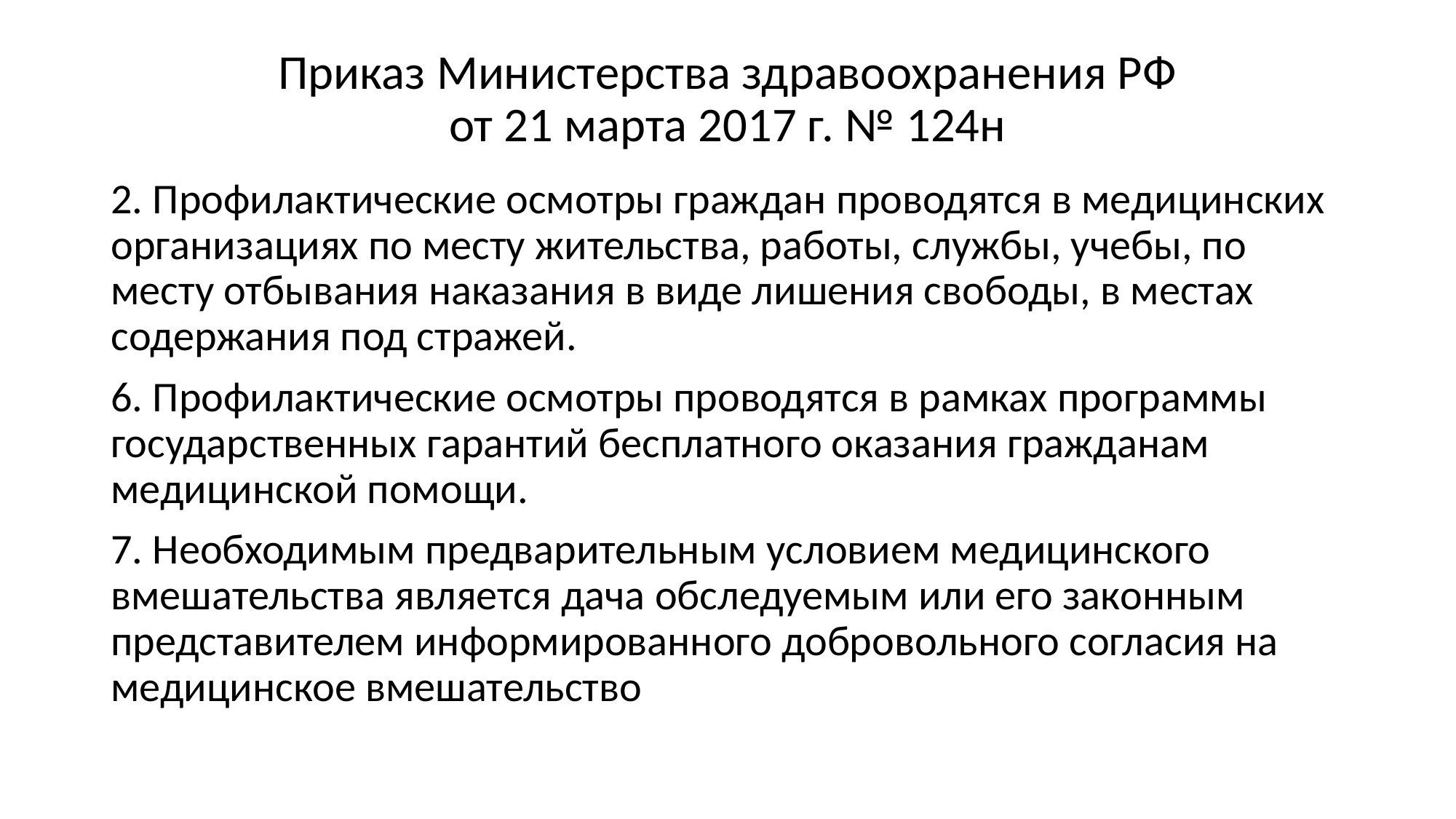

# Приказ Министерства здравоохранения РФ от 21 марта 2017 г. № 124н
2. Профилактические осмотры граждан проводятся в медицинских организациях по месту жительства, работы, службы, учебы, по месту отбывания наказания в виде лишения свободы, в местах содержания под стражей.
6. Профилактические осмотры проводятся в рамках программы государственных гарантий бесплатного оказания гражданам медицинской помощи.
7. Необходимым предварительным условием медицинского вмешательства является дача обследуемым или его законным представителем информированного добровольного согласия на медицинское вмешательство